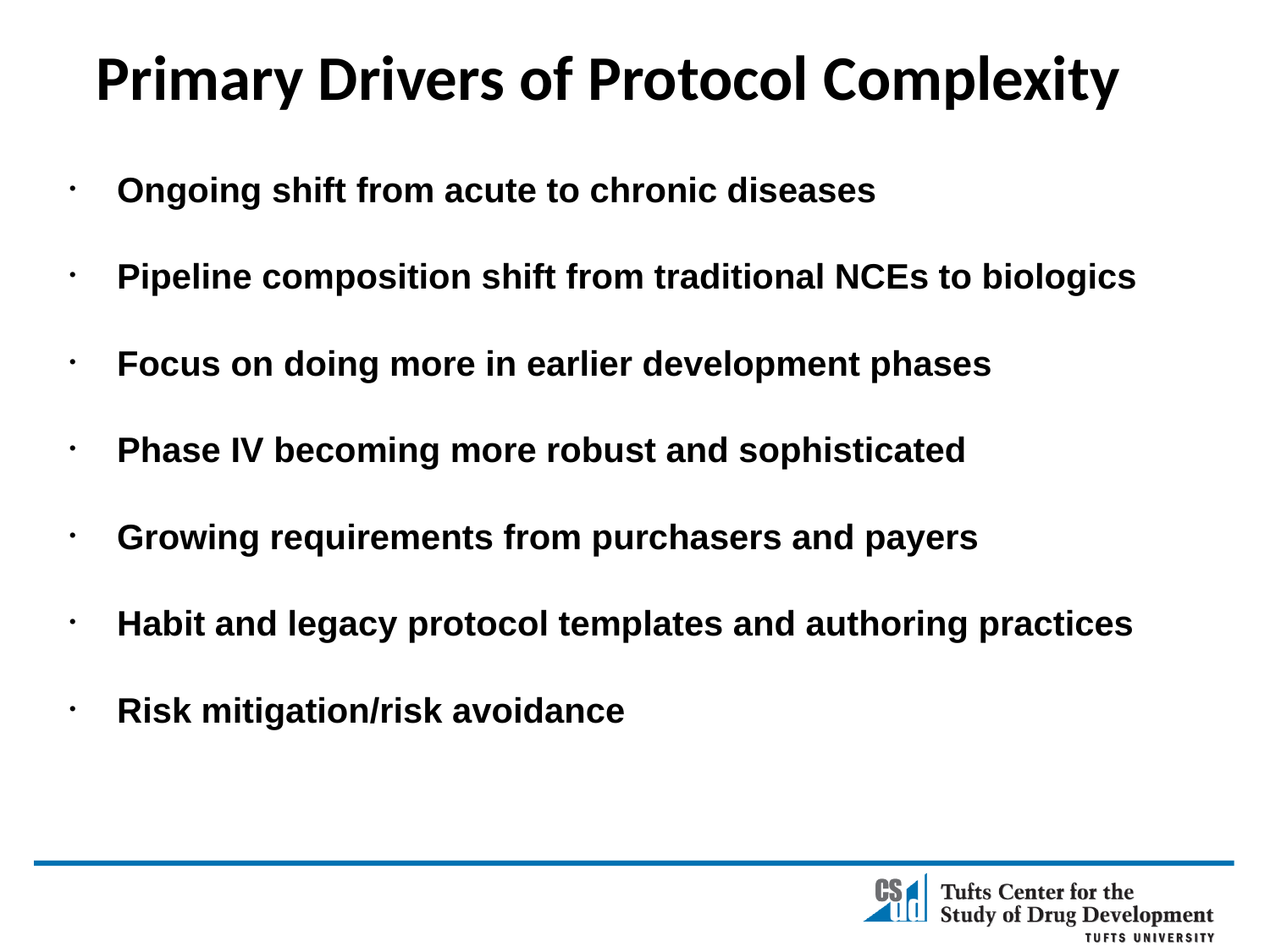

Primary Drivers of Protocol Complexity
Ongoing shift from acute to chronic diseases
Pipeline composition shift from traditional NCEs to biologics
Focus on doing more in earlier development phases
Phase IV becoming more robust and sophisticated
Growing requirements from purchasers and payers
Habit and legacy protocol templates and authoring practices
Risk mitigation/risk avoidance